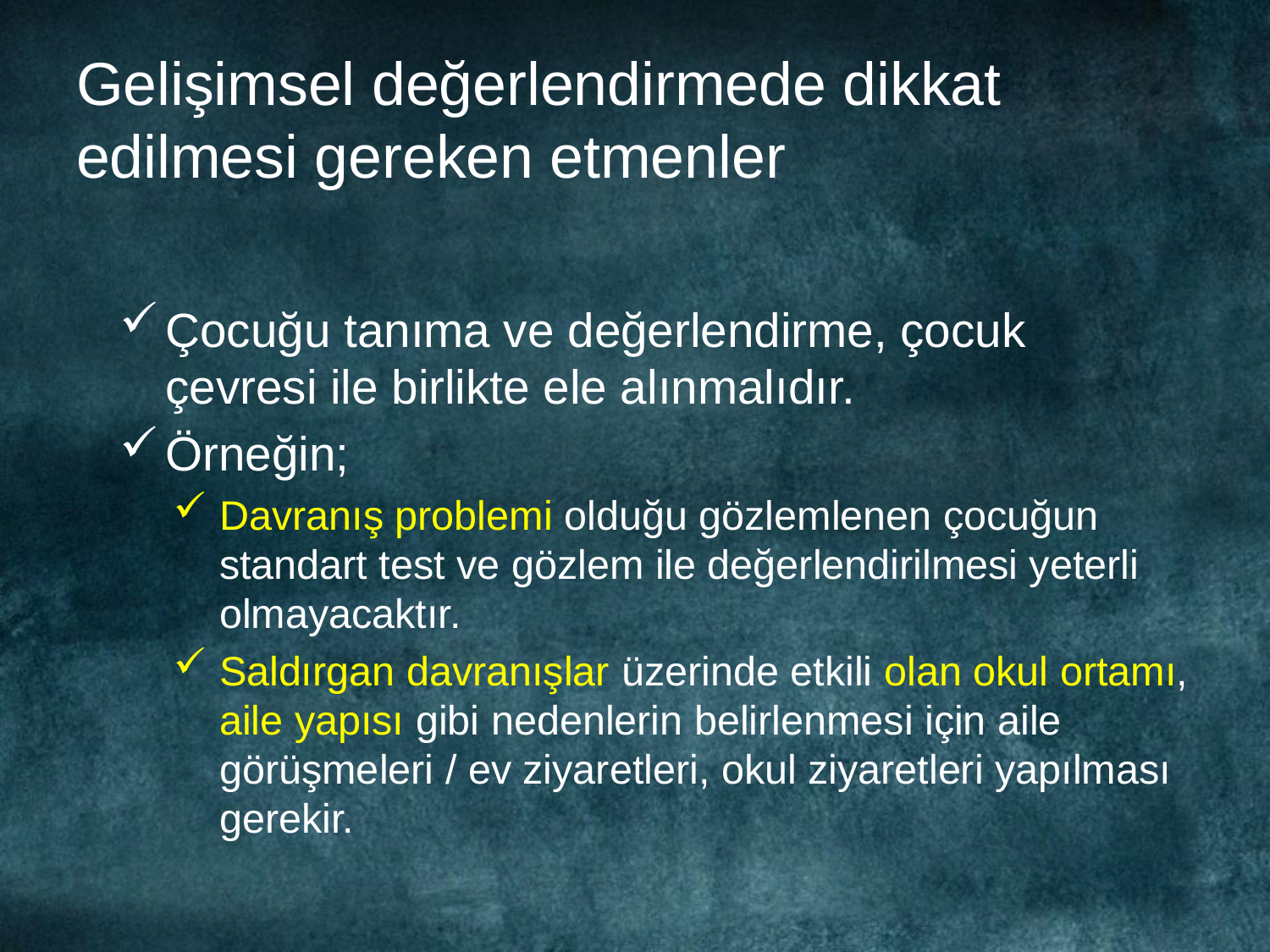

# Gelişimsel değerlendirmede dikkat edilmesi gereken etmenler
Çocuğu tanıma ve değerlendirme, çocuk  çevresi ile birlikte ele alınmalıdır.
Örneğin;
Davranış problemi olduğu gözlemlenen çocuğun standart test ve gözlem ile değerlendirilmesi yeterli olmayacaktır.
Saldırgan davranışlar üzerinde etkili olan okul ortamı, aile yapısı gibi nedenlerin belirlenmesi için aile görüşmeleri / ev ziyaretleri, okul ziyaretleri yapılması gerekir.